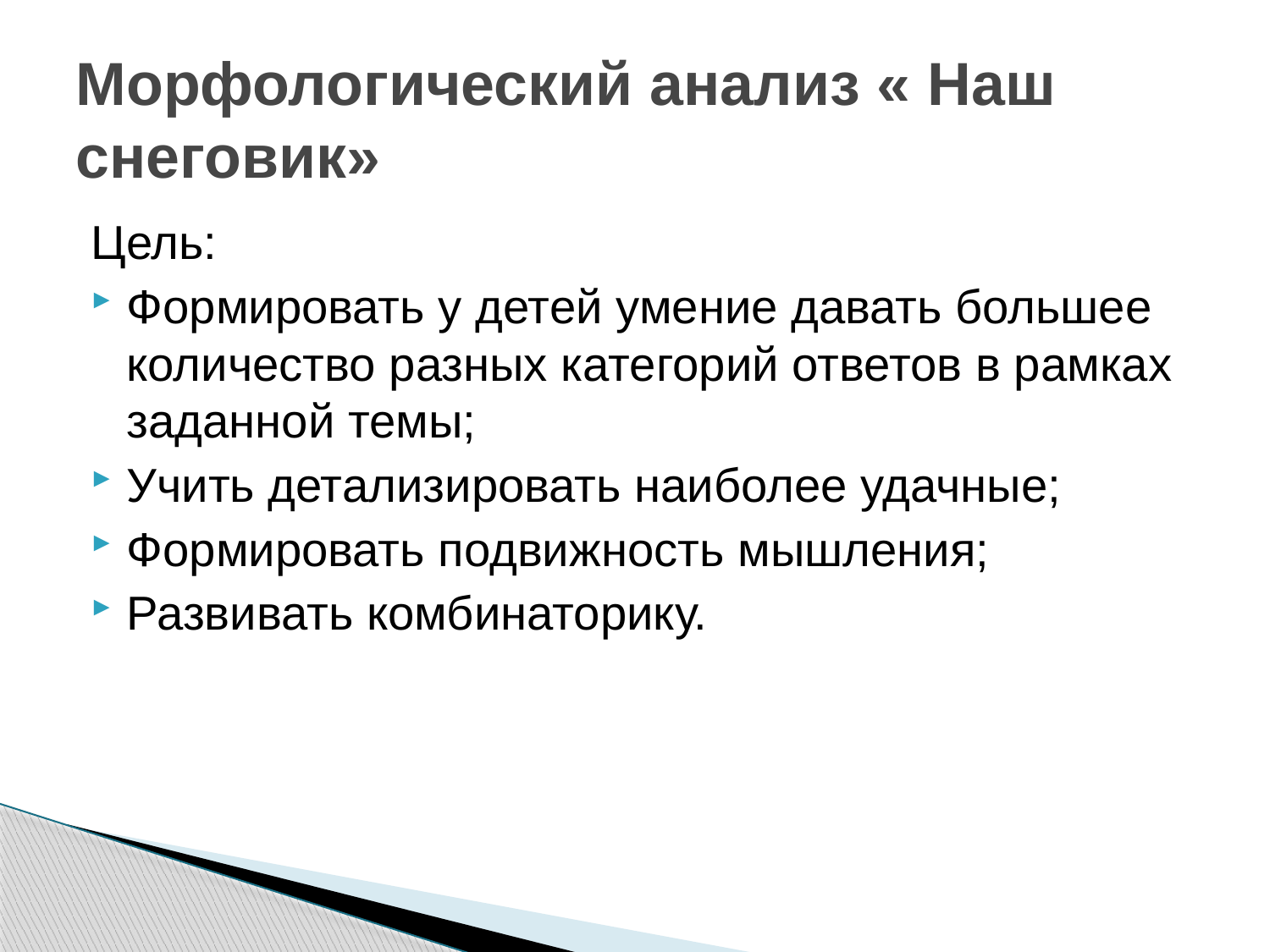

# Морфологический анализ « Наш снеговик»
Цель:
Формировать у детей умение давать большее количество разных категорий ответов в рамках заданной темы;
Учить детализировать наиболее удачные;
Формировать подвижность мышления;
Развивать комбинаторику.